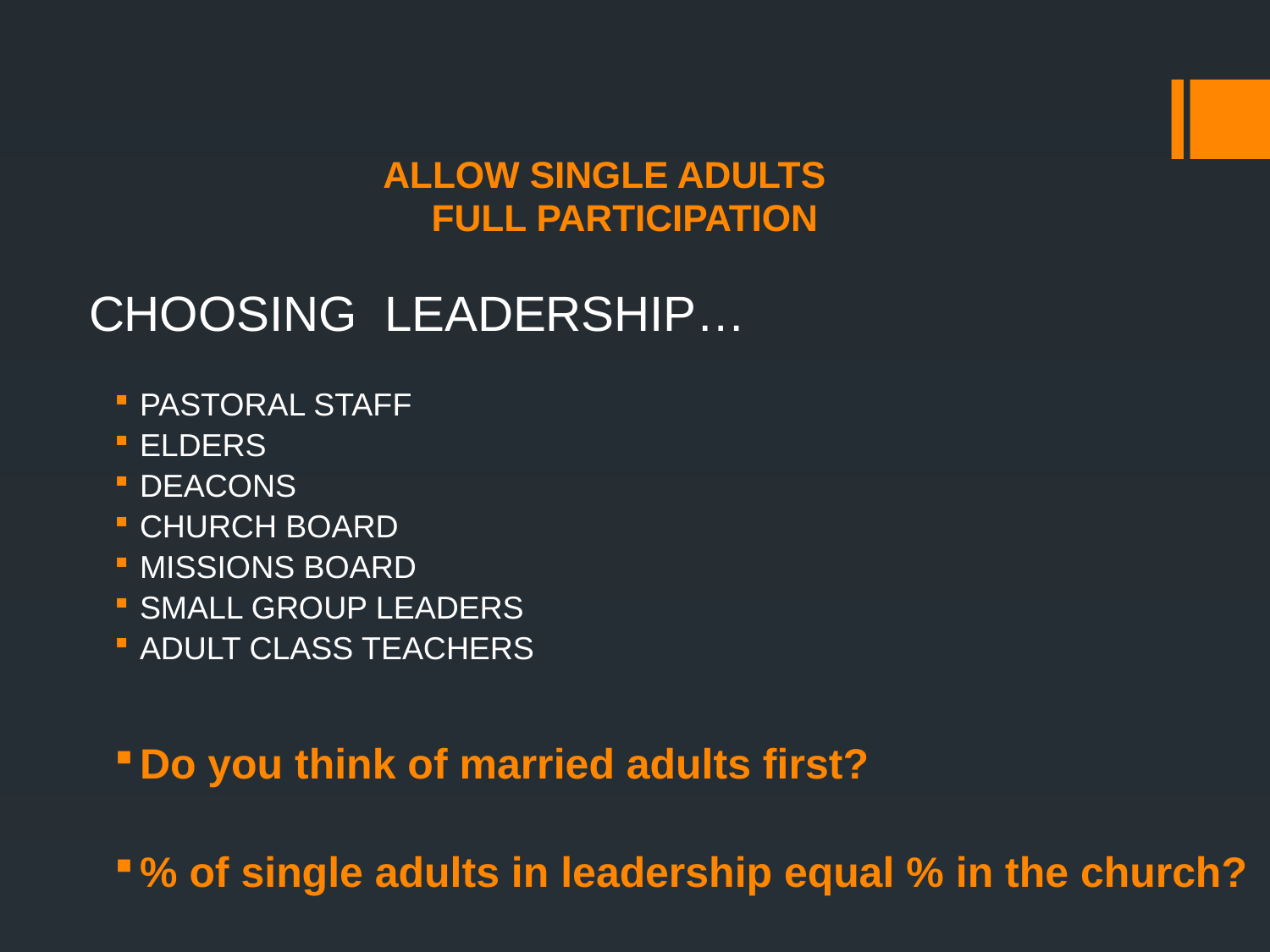

# ALLOW SINGLE ADULTS FULL PARTICIPATION

CHOOSING  LEADERSHIP…

PASTORAL STAFF
ELDERS
DEACONS
CHURCH BOARD
MISSIONS BOARD
SMALL GROUP LEADERS
ADULT CLASS TEACHERS

Do you think of married adults first?

% of single adults in leadership equal % in the church?